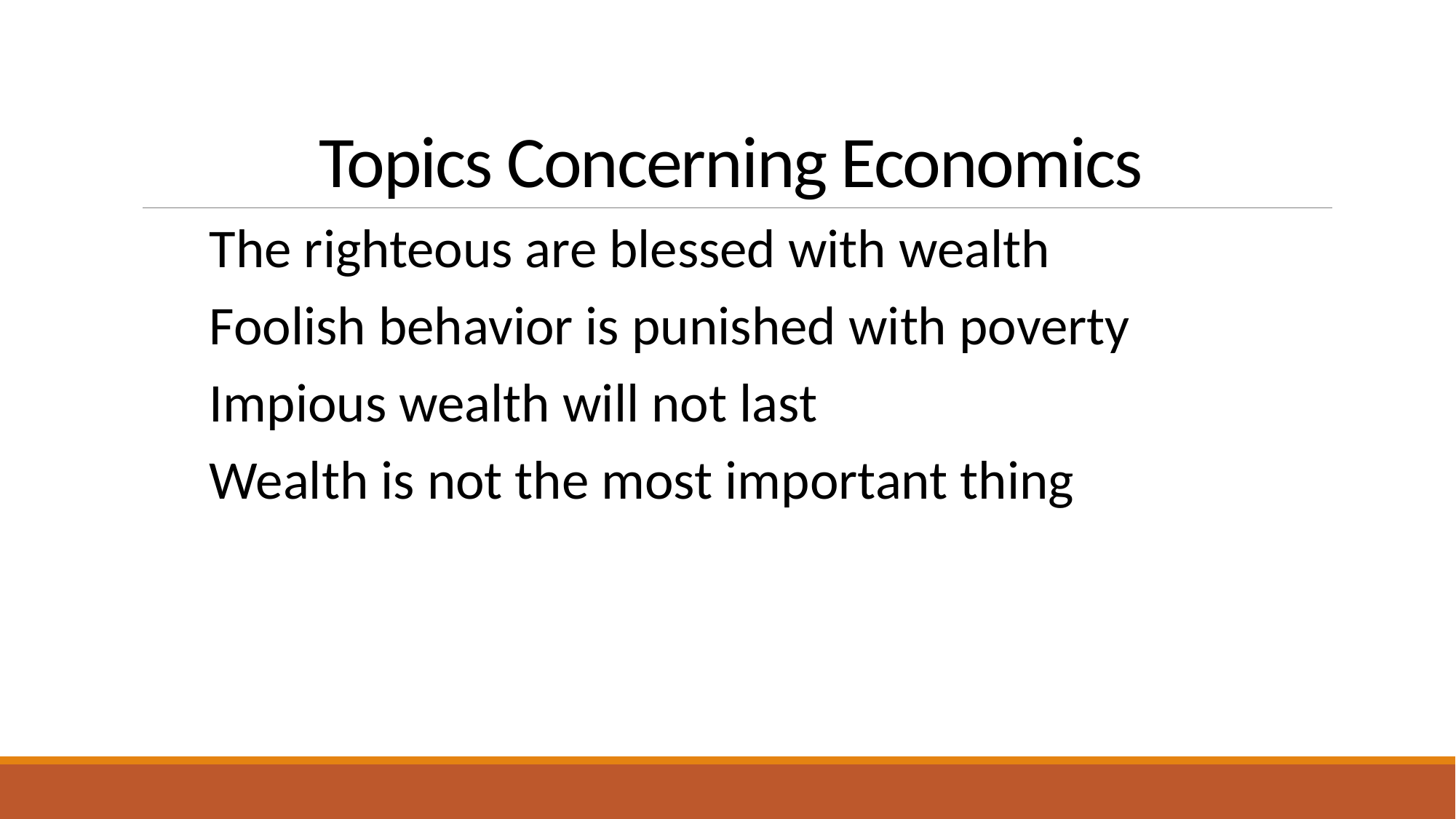

# Topics Concerning Economics
The righteous are blessed with wealth
Foolish behavior is punished with poverty
Impious wealth will not last
Wealth is not the most important thing